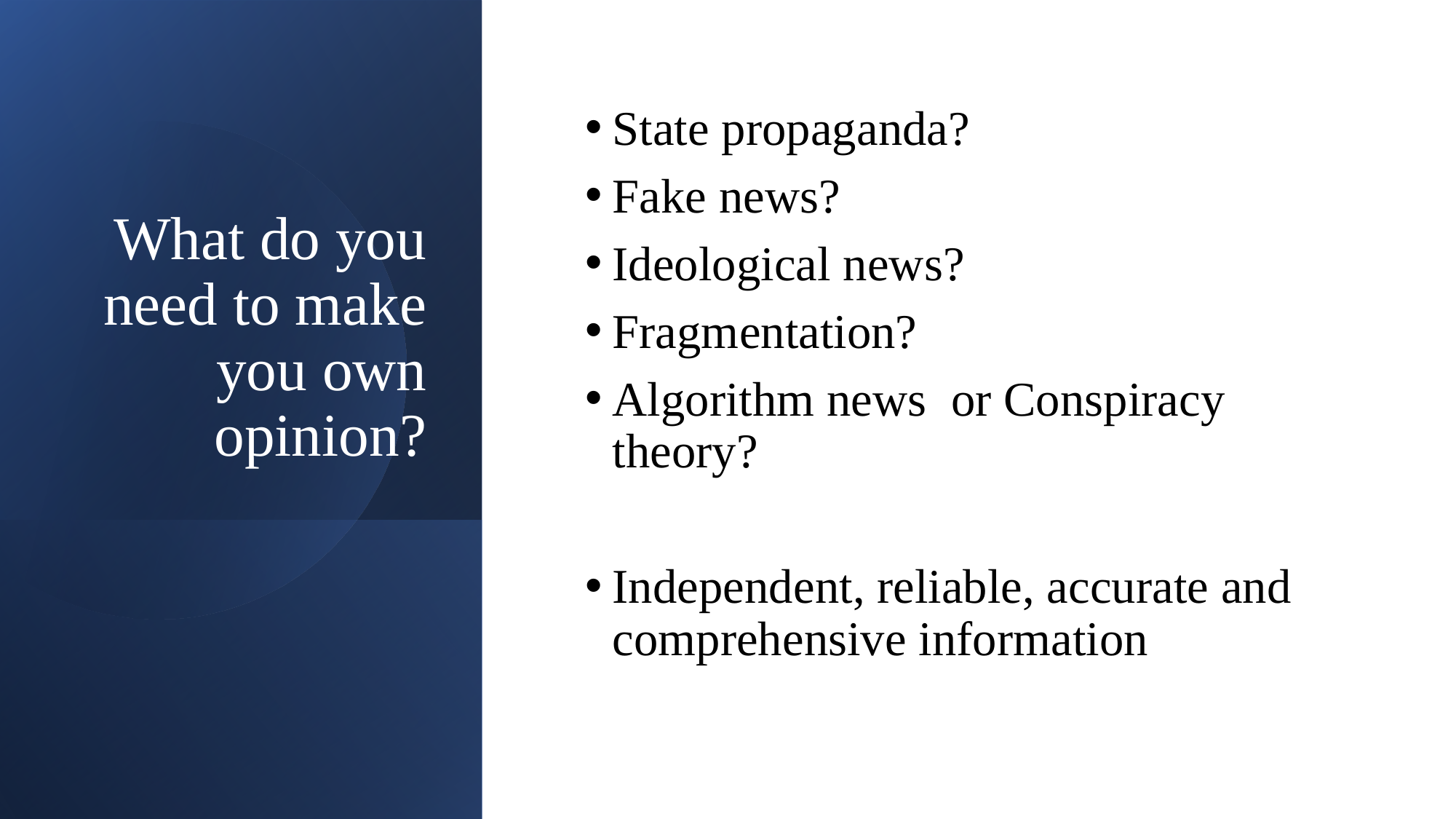

# What do you need to make you own opinion?
State propaganda?
Fake news?
Ideological news?
Fragmentation?
Algorithm news  or Conspiracy theory?

Independent, reliable, accurate and comprehensive information